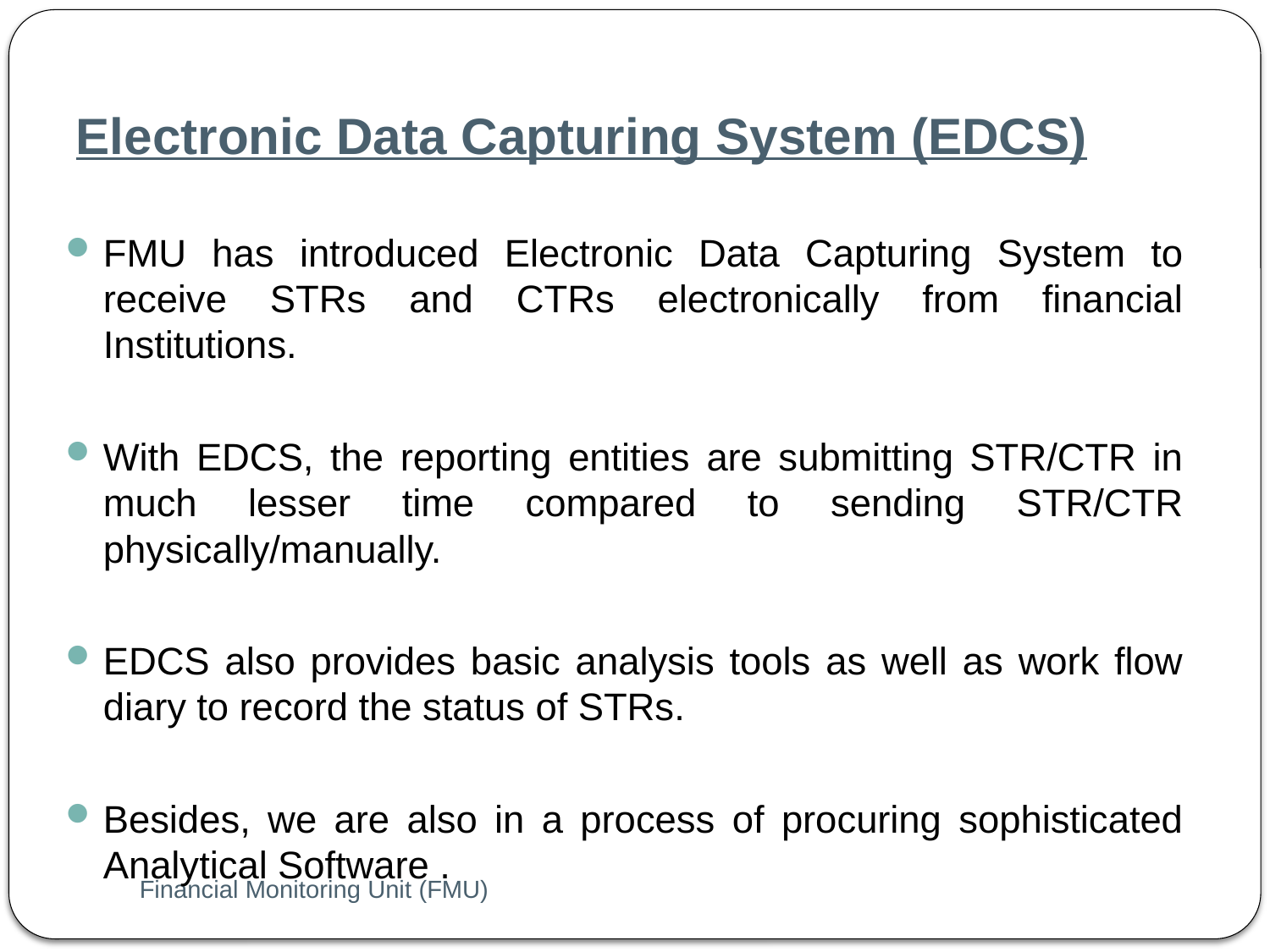

# Electronic Data Capturing System (EDCS)
FMU has introduced Electronic Data Capturing System to receive STRs and CTRs electronically from financial Institutions.

With EDCS, the reporting entities are submitting STR/CTR in much lesser time compared to sending STR/CTR physically/manually.

EDCS also provides basic analysis tools as well as work flow diary to record the status of STRs.

Besides, we are also in a process of procuring sophisticated Analytical Software .
Financial Monitoring Unit (FMU)